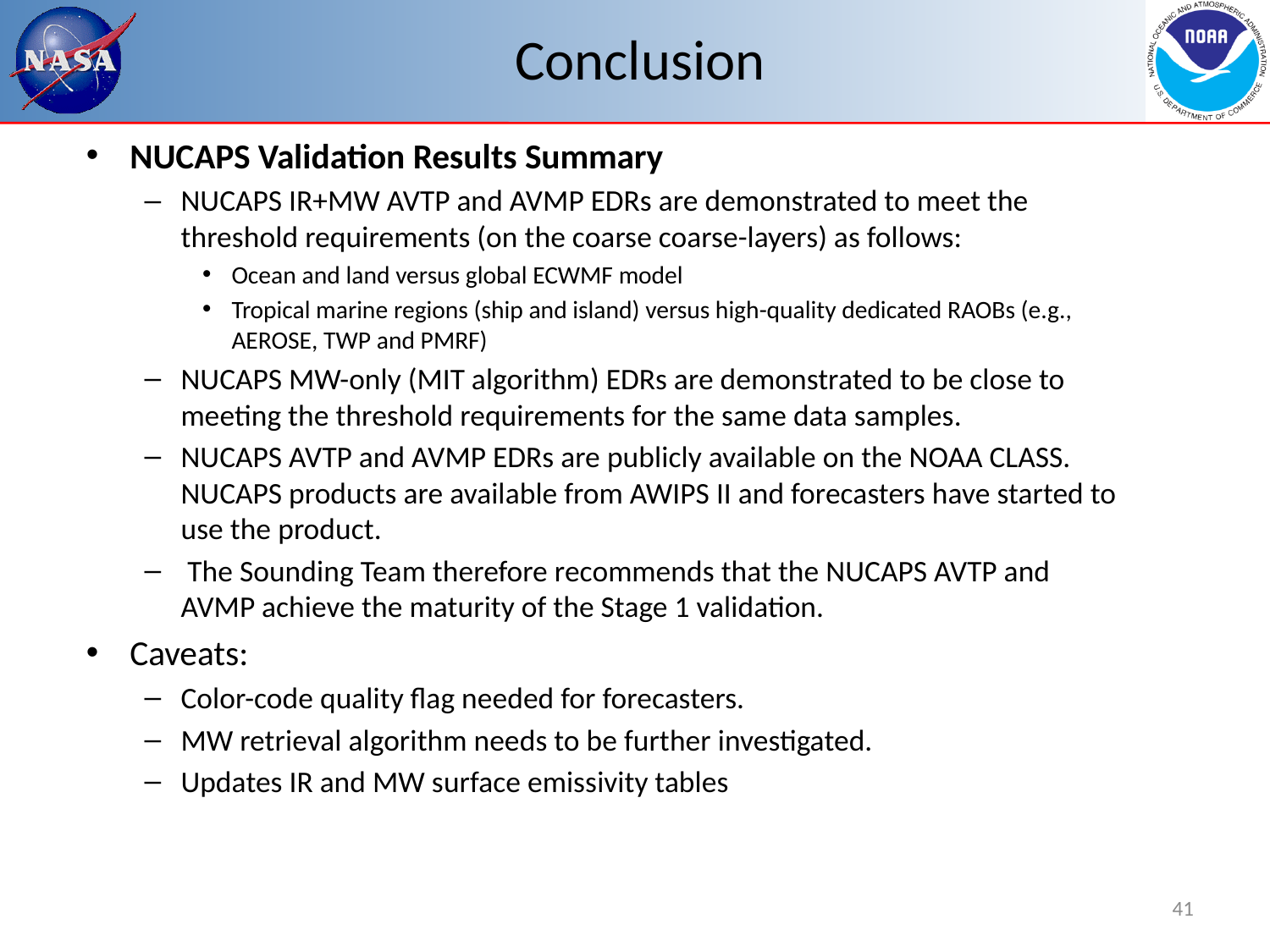

# Conclusion
NUCAPS Validation Results Summary
NUCAPS IR+MW AVTP and AVMP EDRs are demonstrated to meet the threshold requirements (on the coarse coarse-layers) as follows:
Ocean and land versus global ECWMF model
Tropical marine regions (ship and island) versus high-quality dedicated RAOBs (e.g., AEROSE, TWP and PMRF)
NUCAPS MW-only (MIT algorithm) EDRs are demonstrated to be close to meeting the threshold requirements for the same data samples.
NUCAPS AVTP and AVMP EDRs are publicly available on the NOAA CLASS.  NUCAPS products are available from AWIPS II and forecasters have started to use the product.
 The Sounding Team therefore recommends that the NUCAPS AVTP and AVMP achieve the maturity of the Stage 1 validation.
Caveats:
Color-code quality flag needed for forecasters.
MW retrieval algorithm needs to be further investigated.
Updates IR and MW surface emissivity tables
41